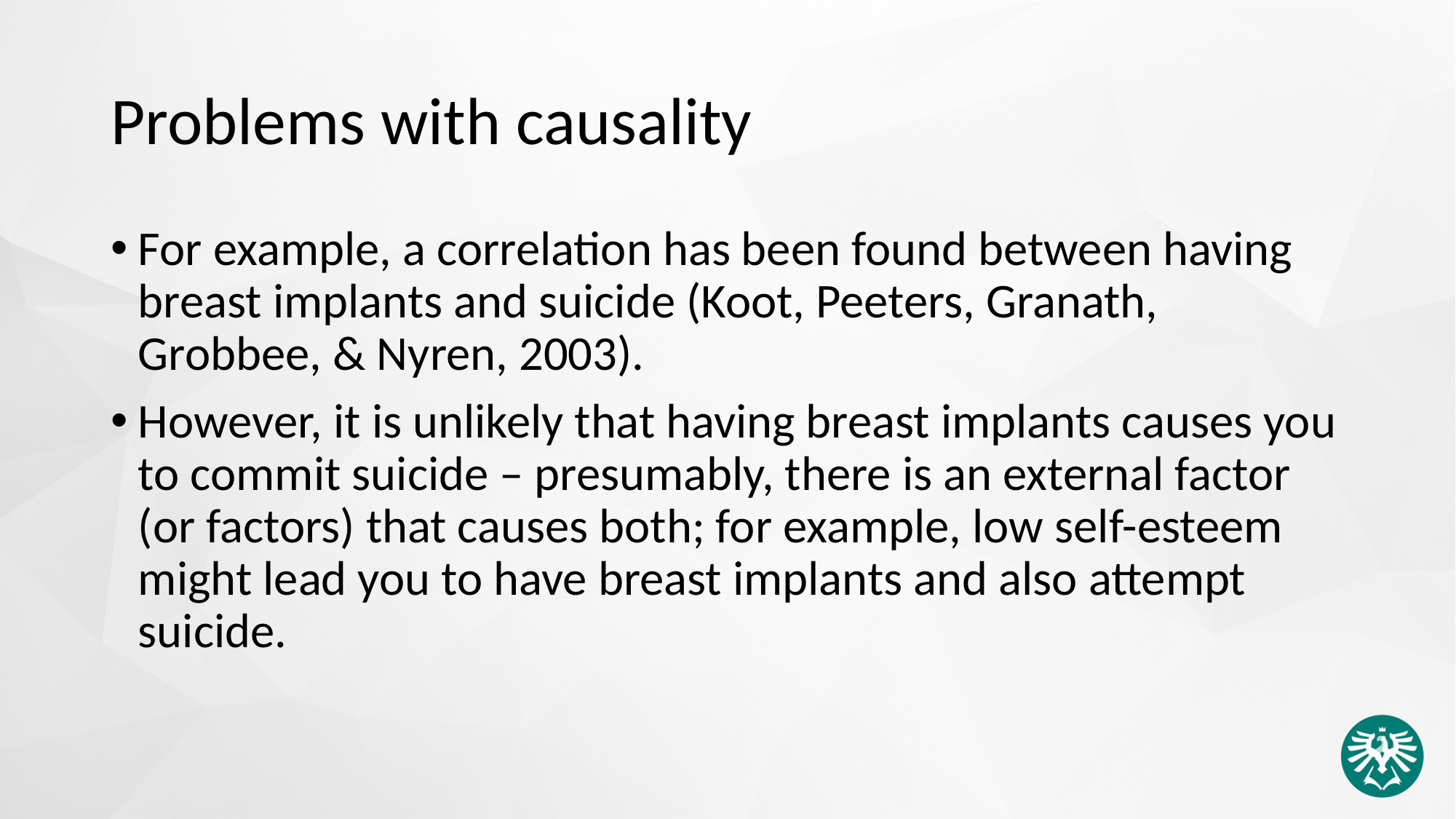

# Problems with causality
For example, a correlation has been found between having breast implants and suicide (Koot, Peeters, Granath, Grobbee, & Nyren, 2003).
However, it is unlikely that having breast implants causes you to commit suicide – presumably, there is an external factor (or factors) that causes both; for example, low self-esteem might lead you to have breast implants and also attempt suicide.